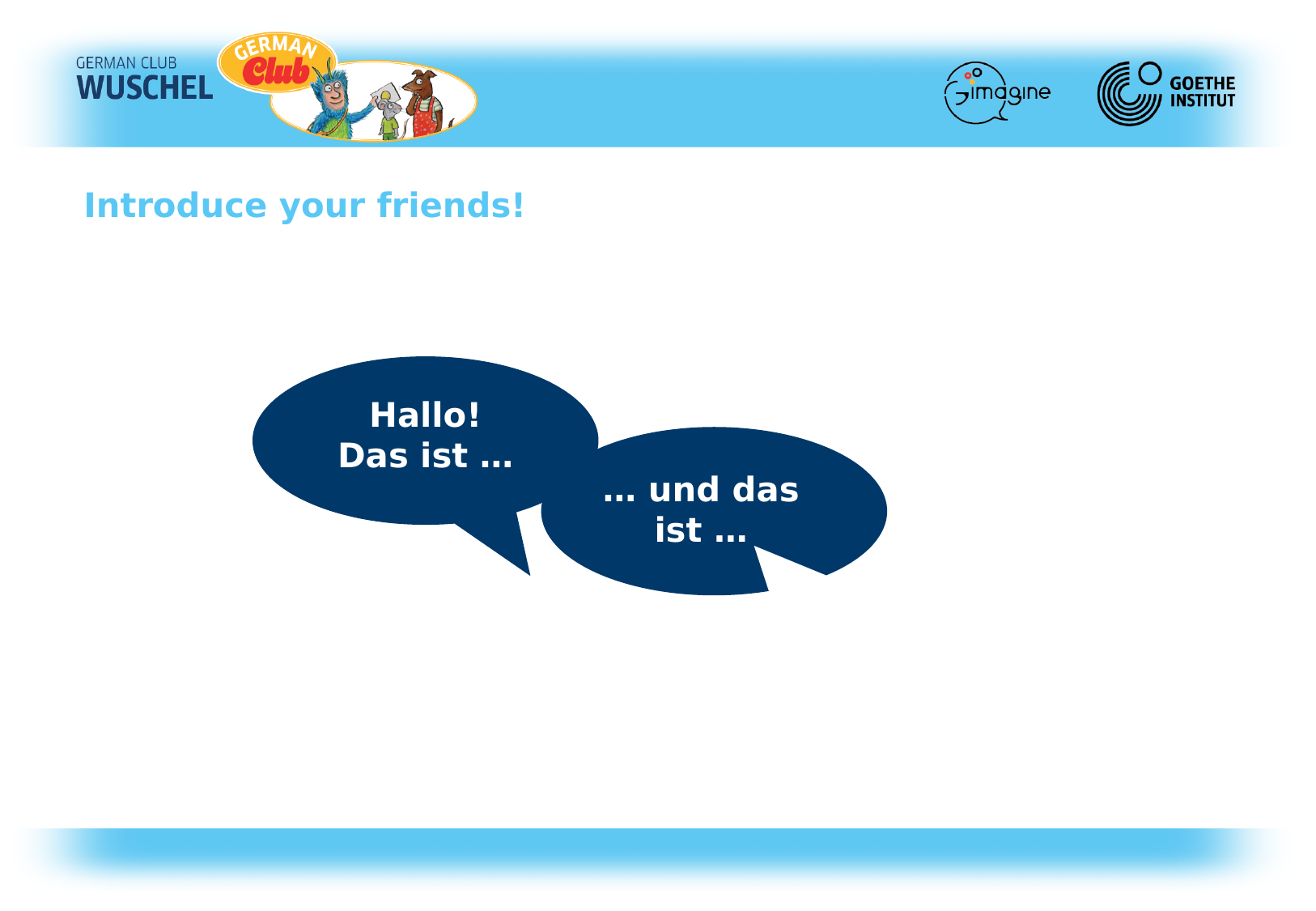

Introduce your friends!

Hallo!
Das ist …

Hallo!
Ich bin …
… und das ist …